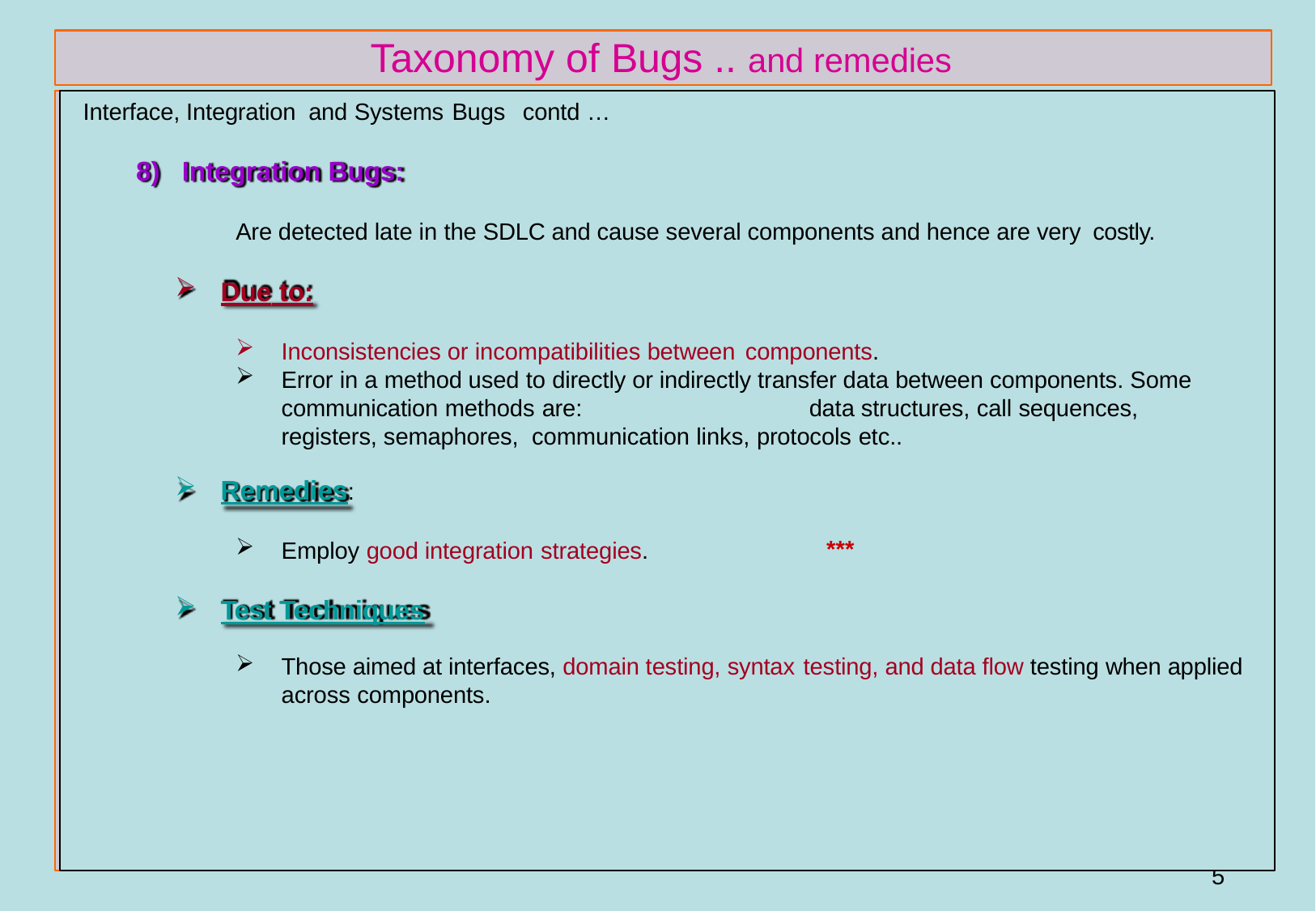

# Taxonomy of Bugs .. and remedies

Interface, Integration  and Systems Bugs	contd …

Integration Bugs:

Are detected late in the SDLC and cause several components and hence are very costly.

Due to:

Inconsistencies or incompatibilities between components.
Error in a method used to directly or indirectly transfer data between components. Some  communication methods are:	data structures, call sequences, registers, semaphores,  communication links, protocols etc..

Remedies:

Employ good integration strategies.

Test Techniques

***

Those aimed at interfaces, domain testing, syntax testing, and data flow testing when applied
across components.
55